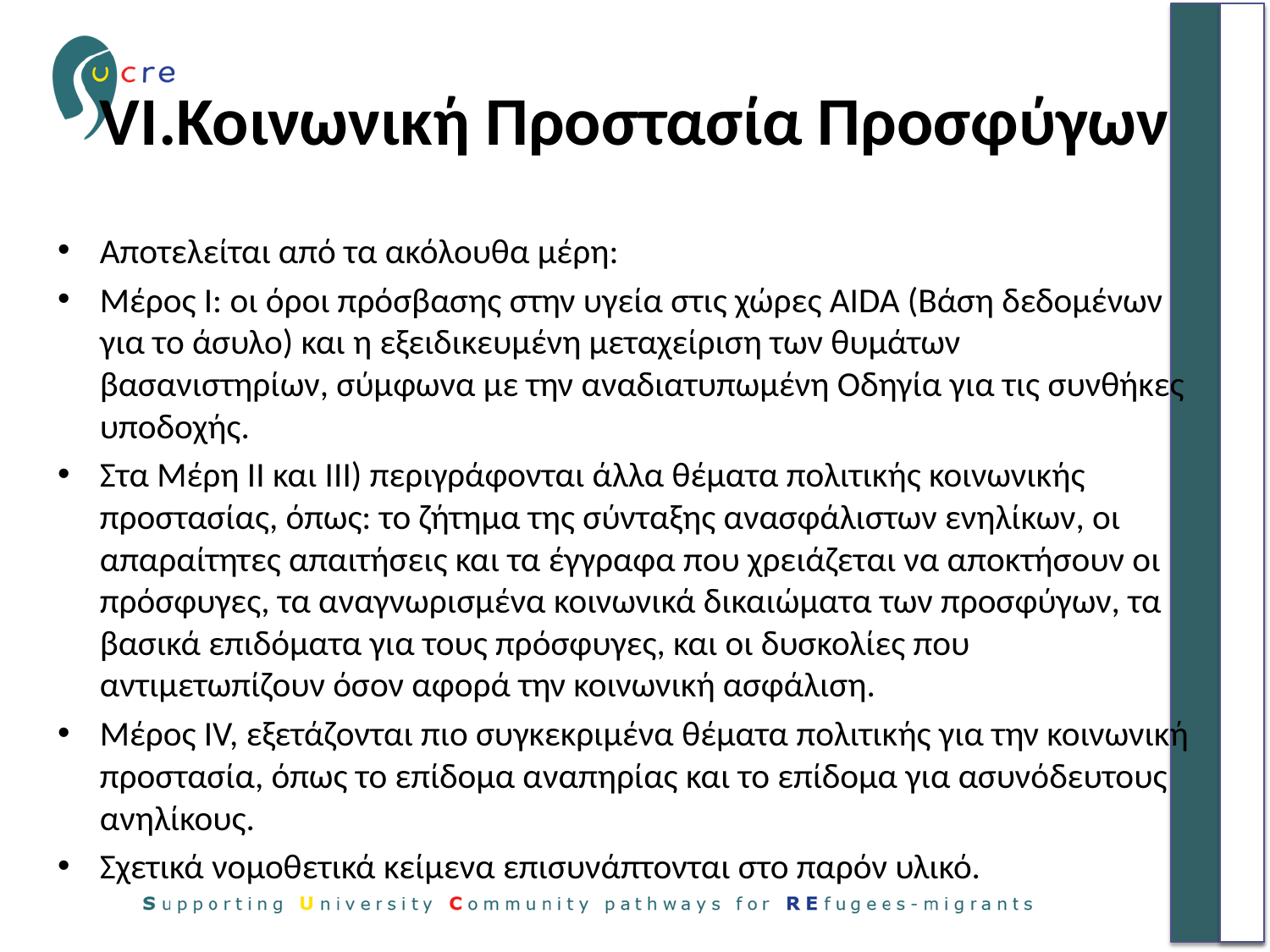

# VI.Κοινωνική Προστασία Προσφύγων
Αποτελείται από τα ακόλουθα μέρη:
Μέρος Ι: οι όροι πρόσβασης στην υγεία στις χώρες AIDA (Βάση δεδομένων για το άσυλο) και η εξειδικευμένη μεταχείριση των θυμάτων βασανιστηρίων, σύμφωνα με την αναδιατυπωμένη Οδηγία για τις συνθήκες υποδοχής.
Στα Μέρη ΙΙ και ΙΙΙ) περιγράφονται άλλα θέματα πολιτικής κοινωνικής προστασίας, όπως: το ζήτημα της σύνταξης ανασφάλιστων ενηλίκων, οι απαραίτητες απαιτήσεις και τα έγγραφα που χρειάζεται να αποκτήσουν οι πρόσφυγες, τα αναγνωρισμένα κοινωνικά δικαιώματα των προσφύγων, τα βασικά επιδόματα για τους πρόσφυγες, και οι δυσκολίες που αντιμετωπίζουν όσον αφορά την κοινωνική ασφάλιση.
Μέρος IV, εξετάζονται πιο συγκεκριμένα θέματα πολιτικής για την κοινωνική προστασία, όπως το επίδομα αναπηρίας και το επίδομα για ασυνόδευτους ανηλίκους.
Σχετικά νομοθετικά κείμενα επισυνάπτονται στο παρόν υλικό.